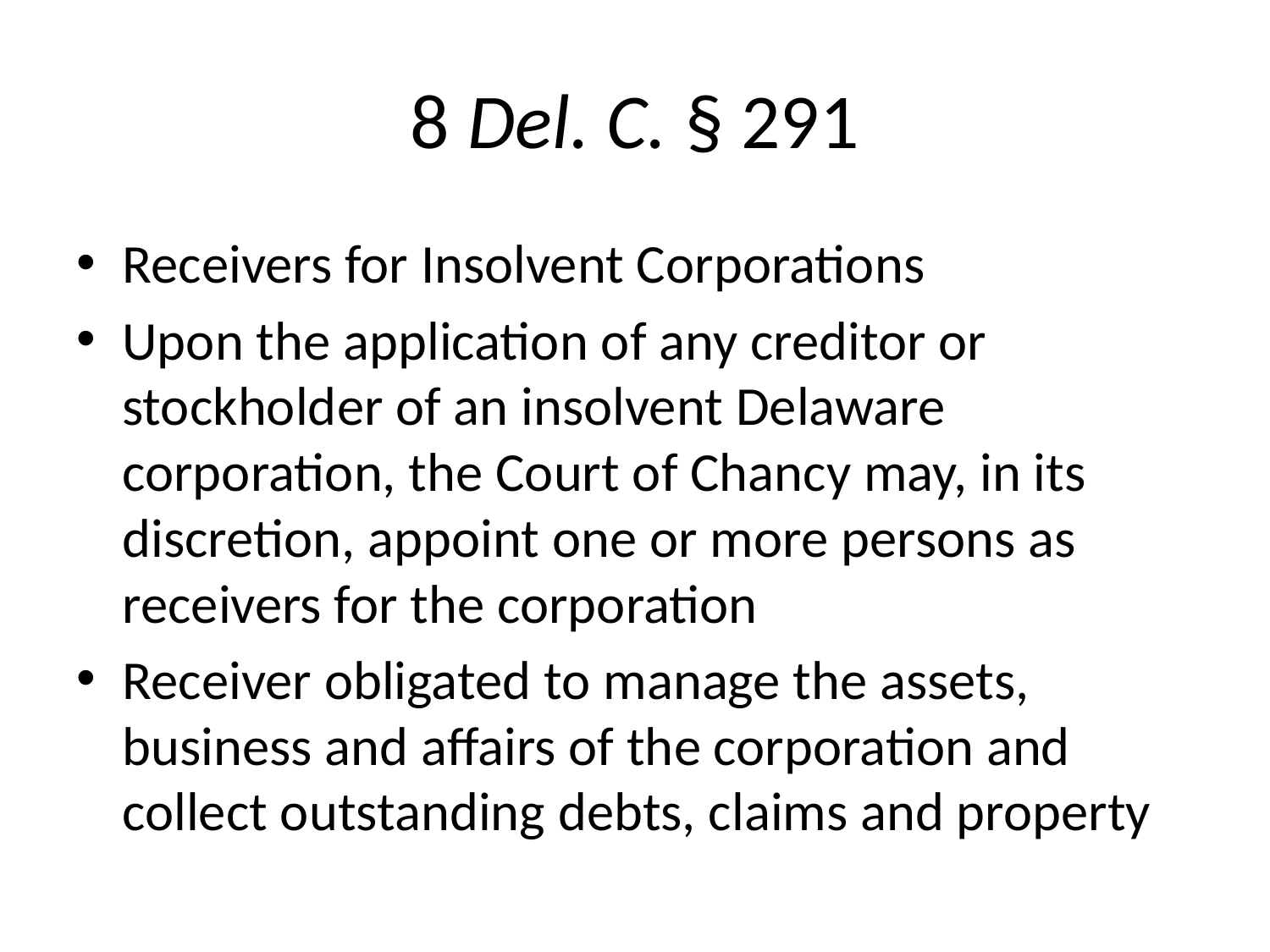

# 8 Del. C. § 291
Receivers for Insolvent Corporations
Upon the application of any creditor or stockholder of an insolvent Delaware corporation, the Court of Chancy may, in its discretion, appoint one or more persons as receivers for the corporation
Receiver obligated to manage the assets, business and affairs of the corporation and collect outstanding debts, claims and property